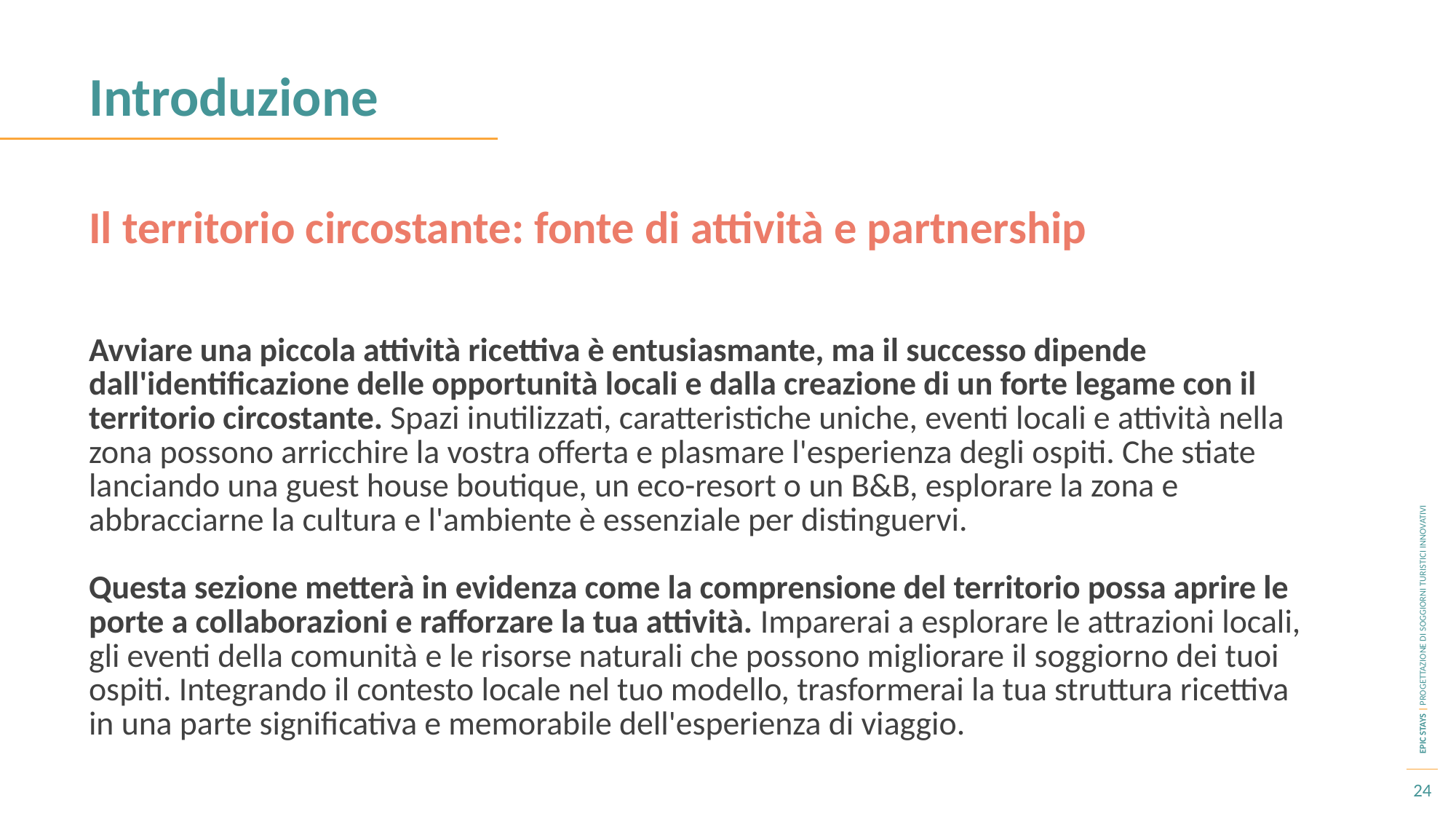

Introduzione
Il territorio circostante: fonte di attività e partnership
Avviare una piccola attività ricettiva è entusiasmante, ma il successo dipende dall'identificazione delle opportunità locali e dalla creazione di un forte legame con il territorio circostante. Spazi inutilizzati, caratteristiche uniche, eventi locali e attività nella zona possono arricchire la vostra offerta e plasmare l'esperienza degli ospiti. Che stiate lanciando una guest house boutique, un eco-resort o un B&B, esplorare la zona e abbracciarne la cultura e l'ambiente è essenziale per distinguervi.

Questa sezione metterà in evidenza come la comprensione del territorio possa aprire le porte a collaborazioni e rafforzare la tua attività. Imparerai a esplorare le attrazioni locali, gli eventi della comunità e le risorse naturali che possono migliorare il soggiorno dei tuoi ospiti. Integrando il contesto locale nel tuo modello, trasformerai la tua struttura ricettiva in una parte significativa e memorabile dell'esperienza di viaggio.

24